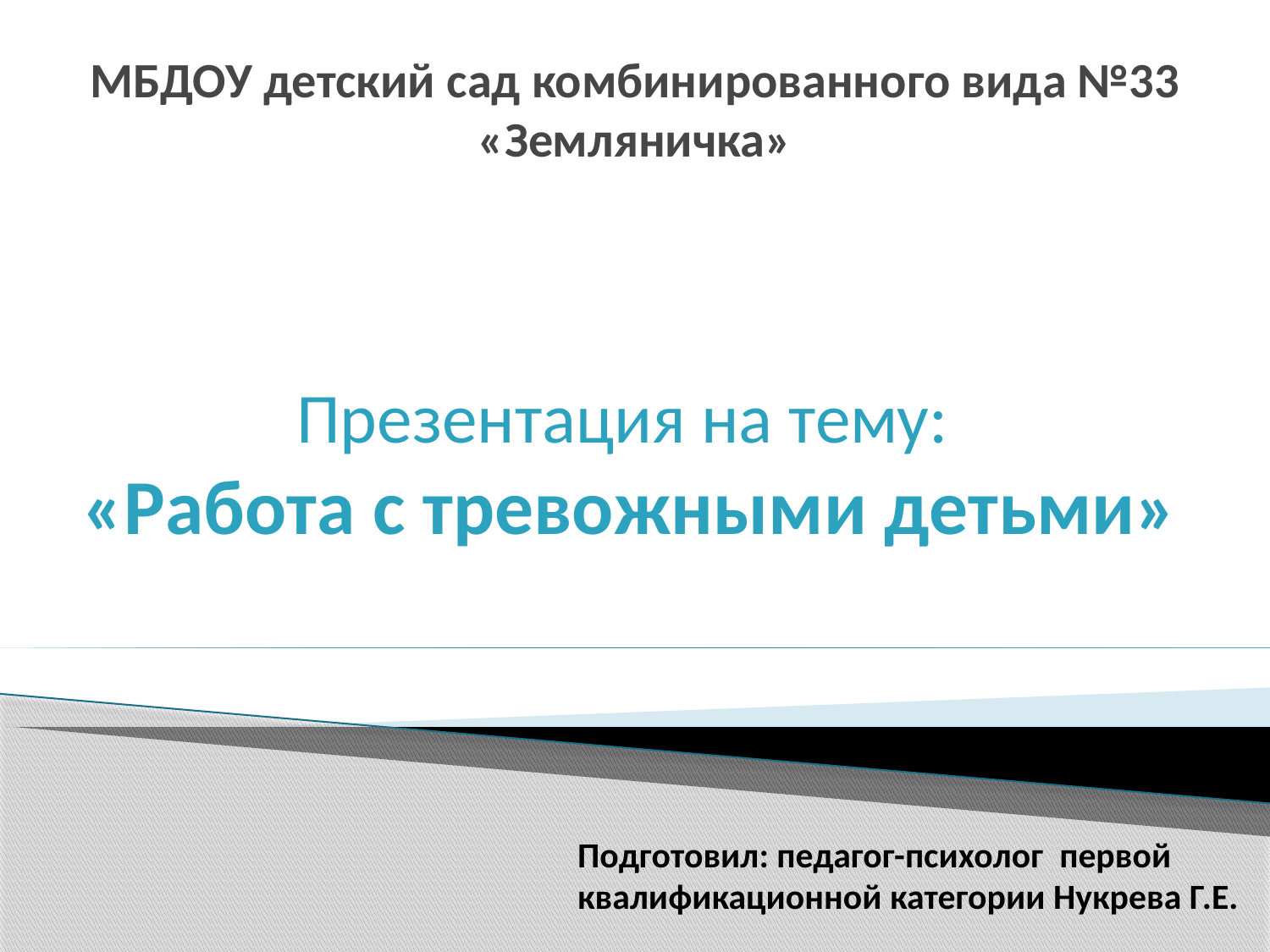

# МБДОУ детский сад комбинированного вида №33 «Земляничка»
Презентация на тему:
«Работа с тревожными детьми»
Подготовил: педагог-психолог  первой квалификационной категории Нукрева Г.Е.